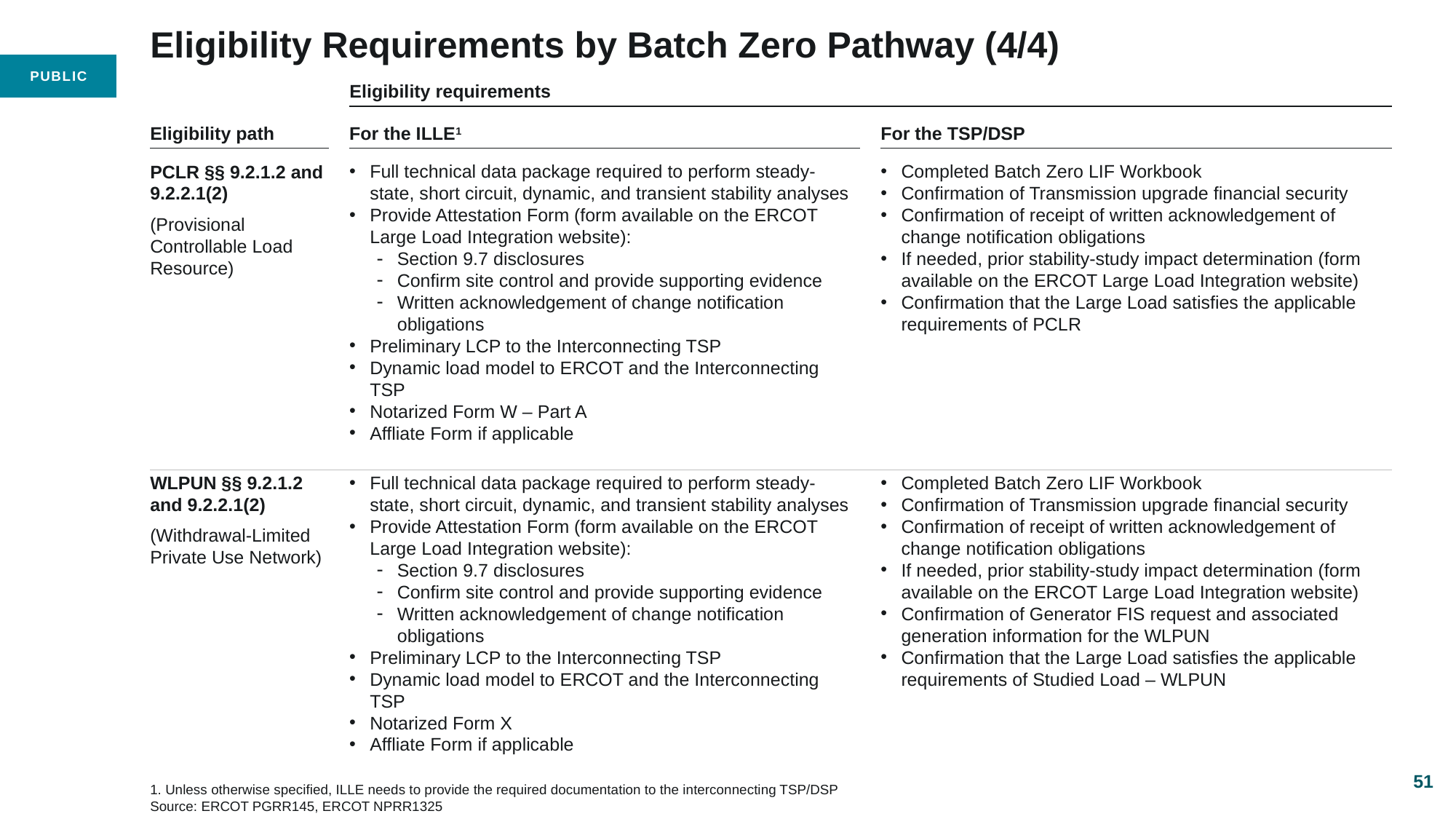

# Eligibility Requirements by Batch Zero Pathway (4/4)
Eligibility requirements
Eligibility path
For the ILLE1
For the TSP/DSP
PCLR §§ 9.2.1.2 and 9.2.2.1(2)
(Provisional Controllable Load Resource)
Full technical data package required to perform steady-state, short circuit, dynamic, and transient stability analyses
Provide Attestation Form (form available on the ERCOT Large Load Integration website):
Section 9.7 disclosures
Confirm site control and provide supporting evidence
Written acknowledgement of change notification obligations
Preliminary LCP to the Interconnecting TSP
Dynamic load model to ERCOT and the Interconnecting TSP
Notarized Form W – Part A
Affliate Form if applicable

Completed Batch Zero LIF Workbook
Confirmation of Transmission upgrade financial security
Confirmation of receipt of written acknowledgement of change notification obligations
If needed, prior stability-study impact determination (form available on the ERCOT Large Load Integration website)
Confirmation that the Large Load satisfies the applicable requirements of PCLR
WLPUN §§ 9.2.1.2 and 9.2.2.1(2)
(Withdrawal-Limited Private Use Network)
Full technical data package required to perform steady-state, short circuit, dynamic, and transient stability analyses
Provide Attestation Form (form available on the ERCOT Large Load Integration website):
Section 9.7 disclosures
Confirm site control and provide supporting evidence
Written acknowledgement of change notification obligations
Preliminary LCP to the Interconnecting TSP
Dynamic load model to ERCOT and the Interconnecting TSP
Notarized Form X
Affliate Form if applicable
Completed Batch Zero LIF Workbook
Confirmation of Transmission upgrade financial security
Confirmation of receipt of written acknowledgement of change notification obligations
If needed, prior stability-study impact determination (form available on the ERCOT Large Load Integration website)
Confirmation of Generator FIS request and associated generation information for the WLPUN
Confirmation that the Large Load satisfies the applicable requirements of Studied Load – WLPUN
51
1. Unless otherwise specified, ILLE needs to provide the required documentation to the interconnecting TSP/DSP
Source: ERCOT PGRR145, ERCOT NPRR1325